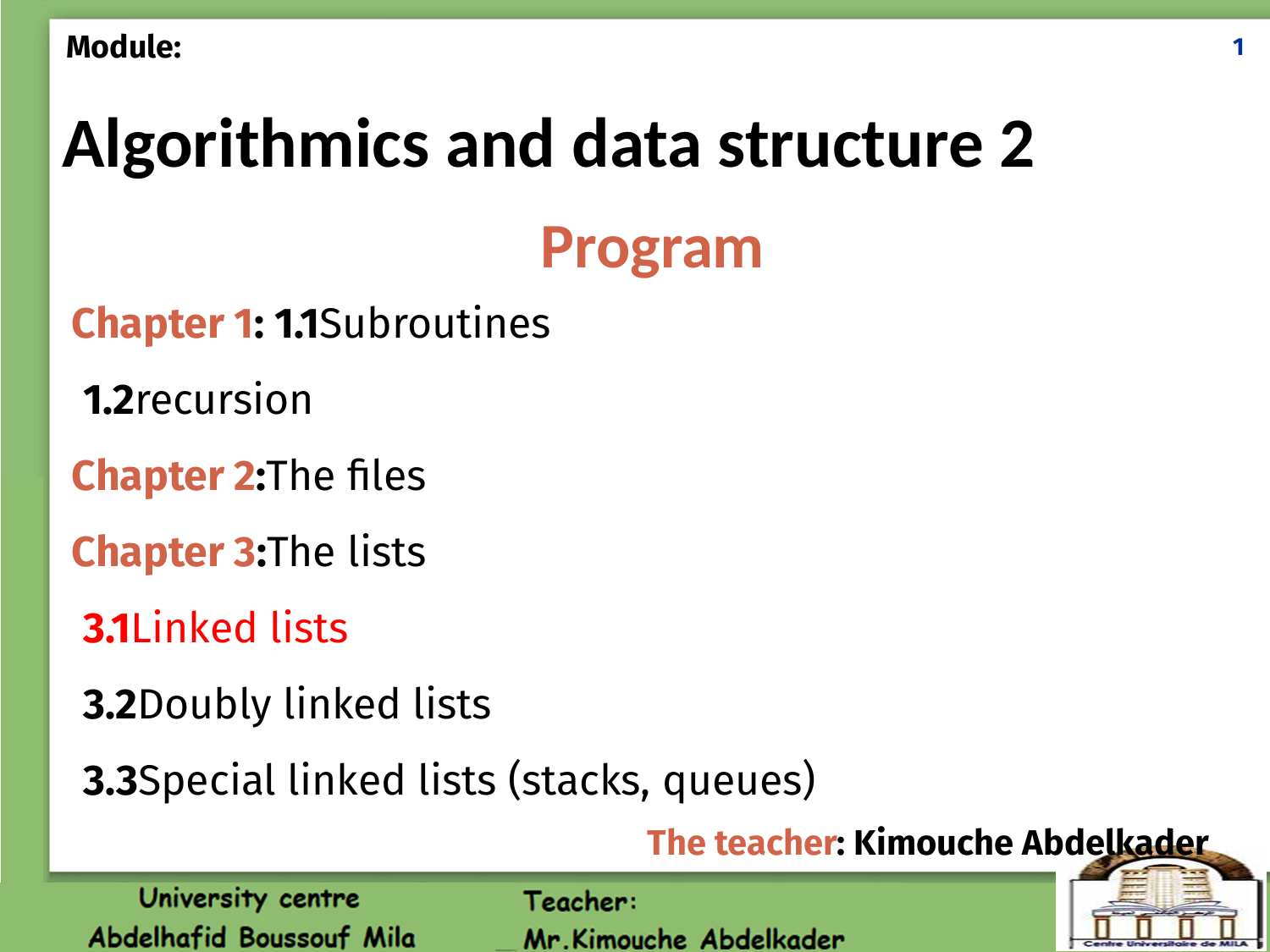

Module:
1
# Algorithmics and data structure 2
Program
Chapter 1: 1.1Subroutines
 1.2recursion
Chapter 2:The files
Chapter 3:The lists
 3.1Linked lists
 3.2Doubly linked lists
 3.3Special linked lists (stacks, queues)

The teacher: Kimouche Abdelkader